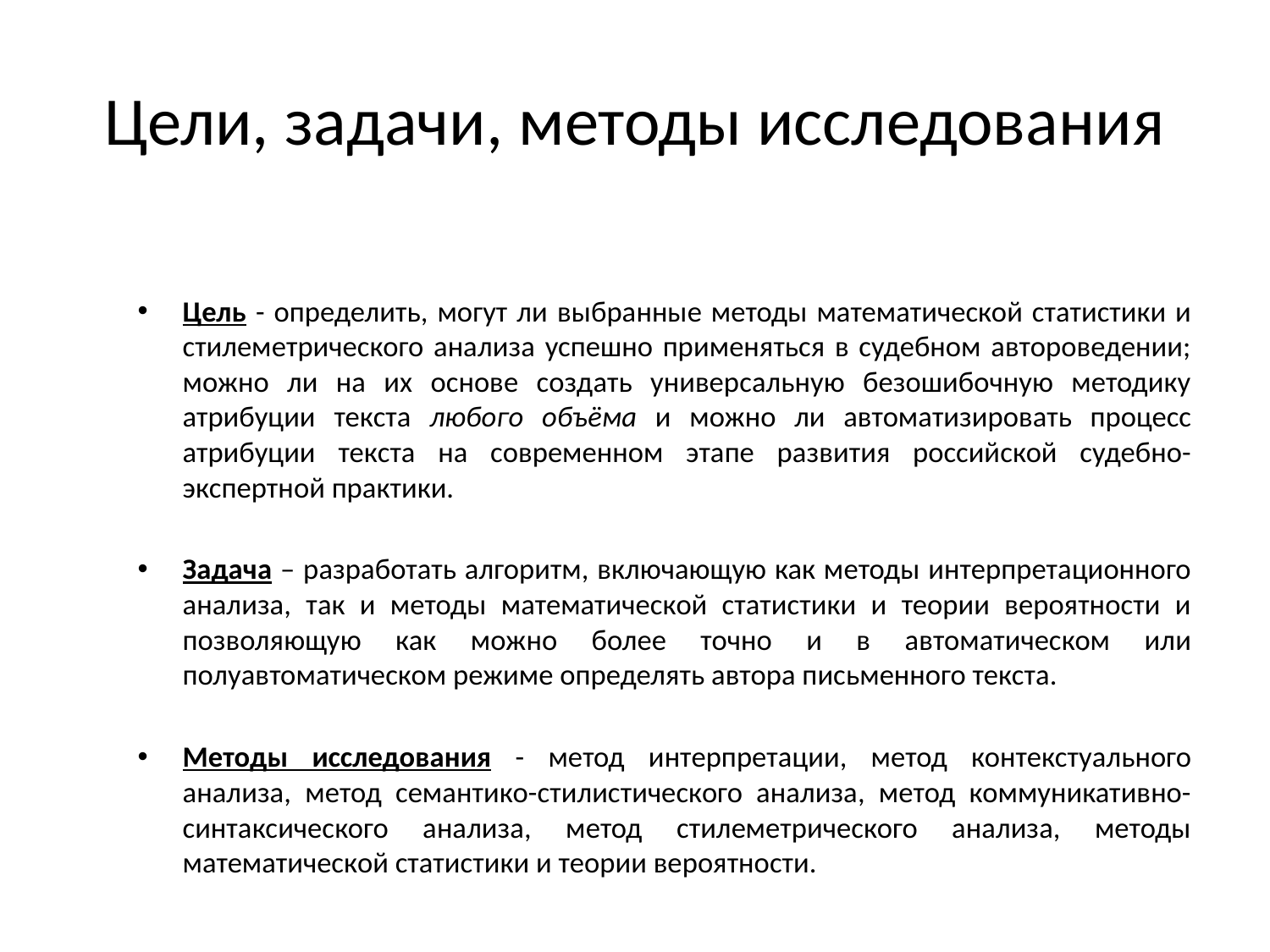

# Цели, задачи, методы исследования
Цель - определить, могут ли выбранные методы математической статистики и стилеметрического анализа успешно применяться в судебном автороведении; можно ли на их основе создать универсальную безошибочную методику атрибуции текста любого объёма и можно ли автоматизировать процесс атрибуции текста на современном этапе развития российской судебно-экспертной практики.

Задача – разработать алгоритм, включающую как методы интерпретационного анализа, так и методы математической статистики и теории вероятности и позволяющую как можно более точно и в автоматическом или полуавтоматическом режиме определять автора письменного текста.

Методы исследования - метод интерпретации, метод контекстуального анализа, метод семантико-стилистического анализа, метод коммуникативно-синтаксического анализа, метод стилеметрического анализа, методы математической статистики и теории вероятности.